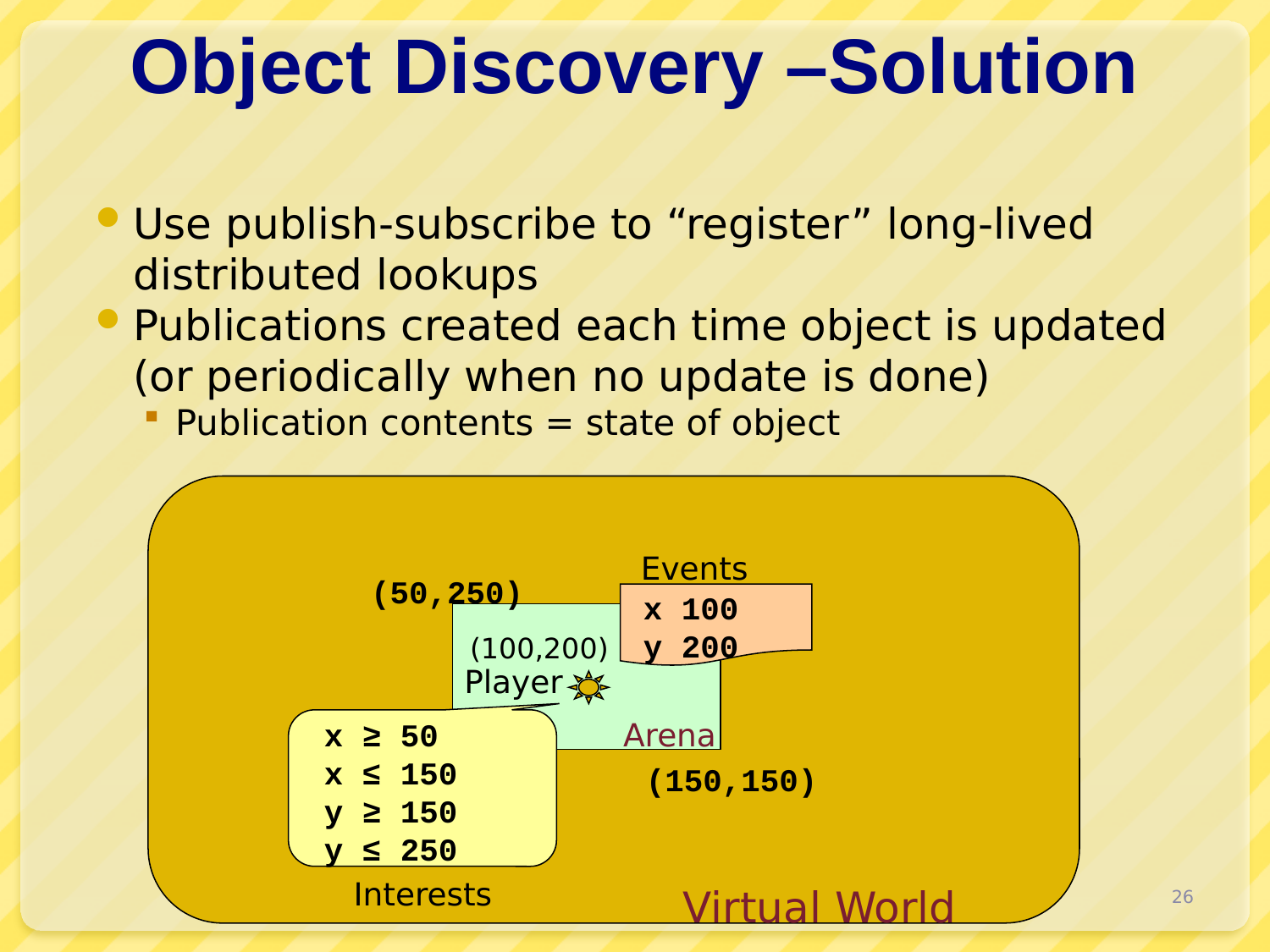

# Object Discovery –Solution
Use publish-subscribe to “register” long-lived distributed lookups
Publications created each time object is updated (or periodically when no update is done)
Publication contents = state of object

Events
(50,250)
x 100
y 200

(100,200)
Player

x ≥ 50
x ≤ 150
y ≥ 150
y ≤ 250
Arena

(150,150)
26
Interests
Virtual World